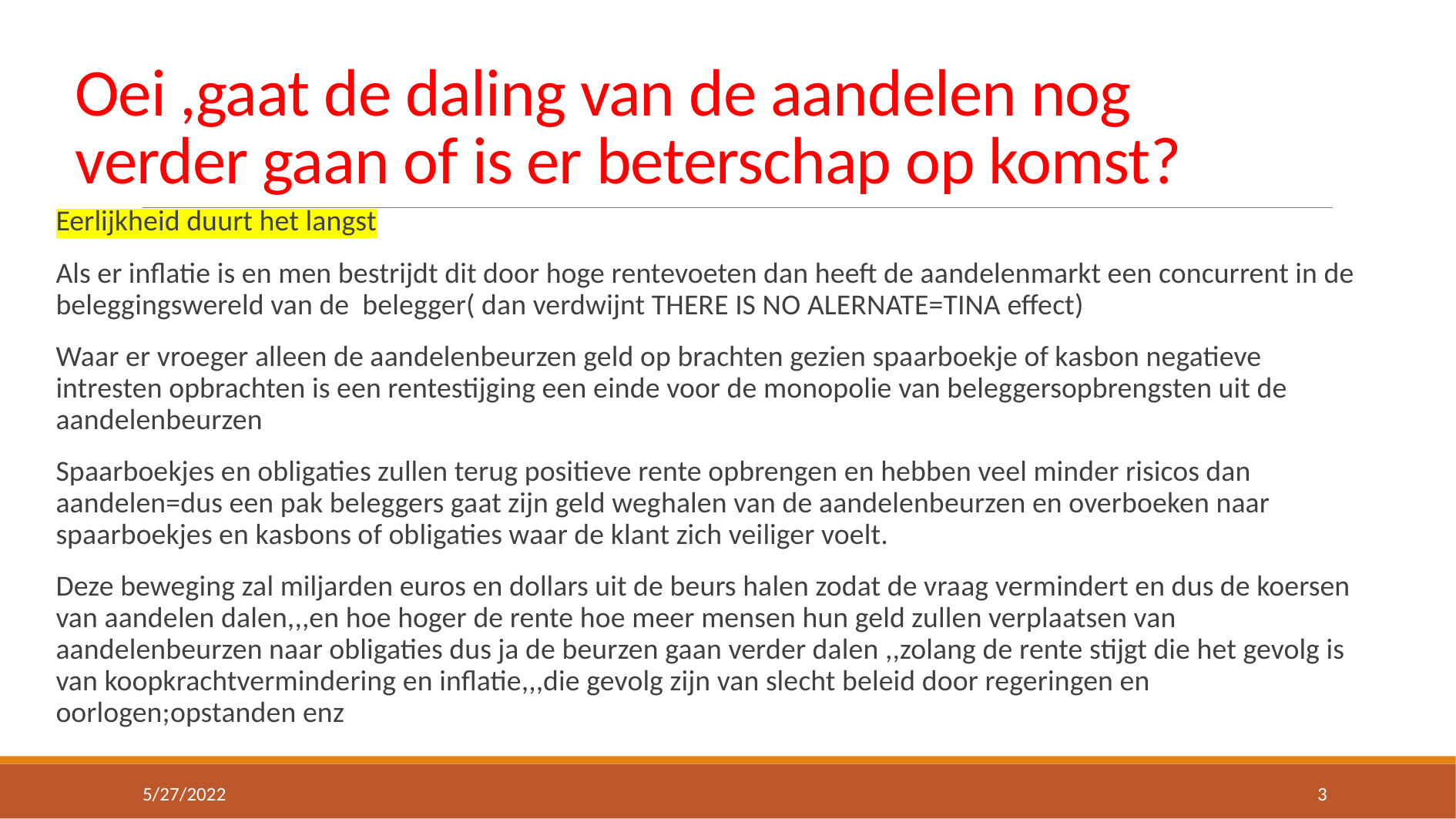

# Oei ,gaat de daling van de aandelen nog verder gaan of is er beterschap op komst?
Eerlijkheid duurt het langst
Als er inflatie is en men bestrijdt dit door hoge rentevoeten dan heeft de aandelenmarkt een concurrent in de beleggingswereld van de  belegger( dan verdwijnt THERE IS NO ALERNATE=TINA effect)
Waar er vroeger alleen de aandelenbeurzen geld op brachten gezien spaarboekje of kasbon negatieve intresten opbrachten is een rentestijging een einde voor de monopolie van beleggersopbrengsten uit de aandelenbeurzen
Spaarboekjes en obligaties zullen terug positieve rente opbrengen en hebben veel minder risicos dan aandelen=dus een pak beleggers gaat zijn geld weghalen van de aandelenbeurzen en overboeken naar spaarboekjes en kasbons of obligaties waar de klant zich veiliger voelt.
Deze beweging zal miljarden euros en dollars uit de beurs halen zodat de vraag vermindert en dus de koersen van aandelen dalen,,,en hoe hoger de rente hoe meer mensen hun geld zullen verplaatsen van aandelenbeurzen naar obligaties dus ja de beurzen gaan verder dalen ,,zolang de rente stijgt die het gevolg is van koopkrachtvermindering en inflatie,,,die gevolg zijn van slecht beleid door regeringen en oorlogen;opstanden enz
5/27/2022
3